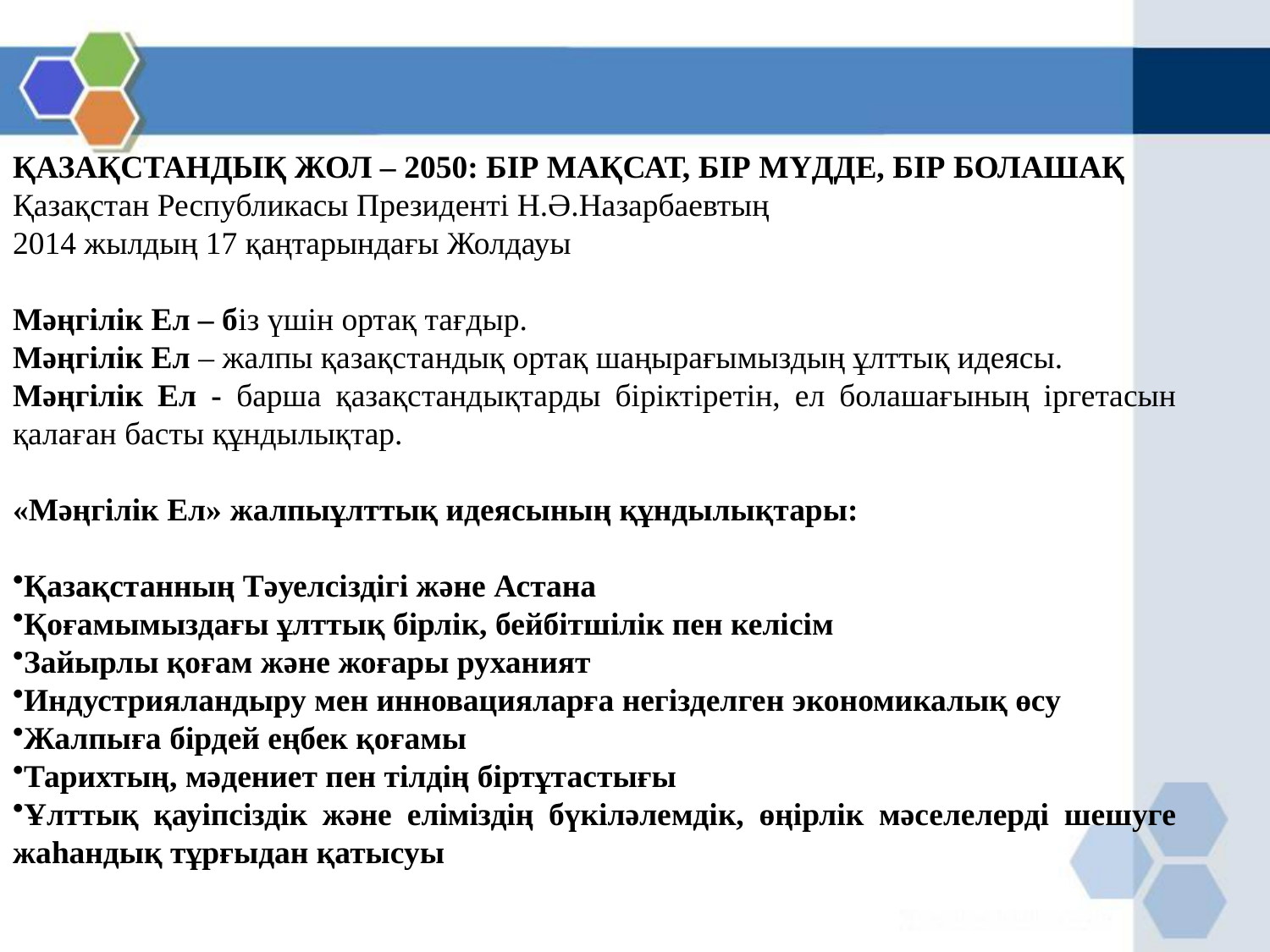

ҚАЗАҚСТАНДЫҚ ЖОЛ – 2050: БІР МАҚСАТ, БІР МҮДДЕ, БІР БОЛАШАҚ
Қазақстан Республикасы Президенті Н.Ә.Назарбаевтың
2014 жылдың 17 қаңтарындағы Жолдауы

Мәңгілік Ел – біз үшін ортақ тағдыр.
Мәңгілік Ел – жалпы қазақстандық ортақ шаңырағымыздың ұлттық идеясы.
Мәңгілік Ел - барша қазақстандықтарды біріктіретін, ел болашағының іргетасын қалаған басты құндылықтар.

«Мәңгілік Ел» жалпыұлттық идеясының құндылықтары:

Қазақстанның Тәуелсіздігі және Астана
Қоғамымыздағы ұлттық бірлік, бейбітшілік пен келісім
Зайырлы қоғам және жоғары руханият
Индустрияландыру мен инновацияларға негізделген экономикалық өсу
Жалпыға бірдей еңбек қоғамы
Тарихтың, мәдениет пен тілдің біртұтастығы
Ұлттық қауіпсіздік және еліміздің бүкіләлемдік, өңірлік мәселелерді шешуге жаһандық тұрғыдан қатысуы